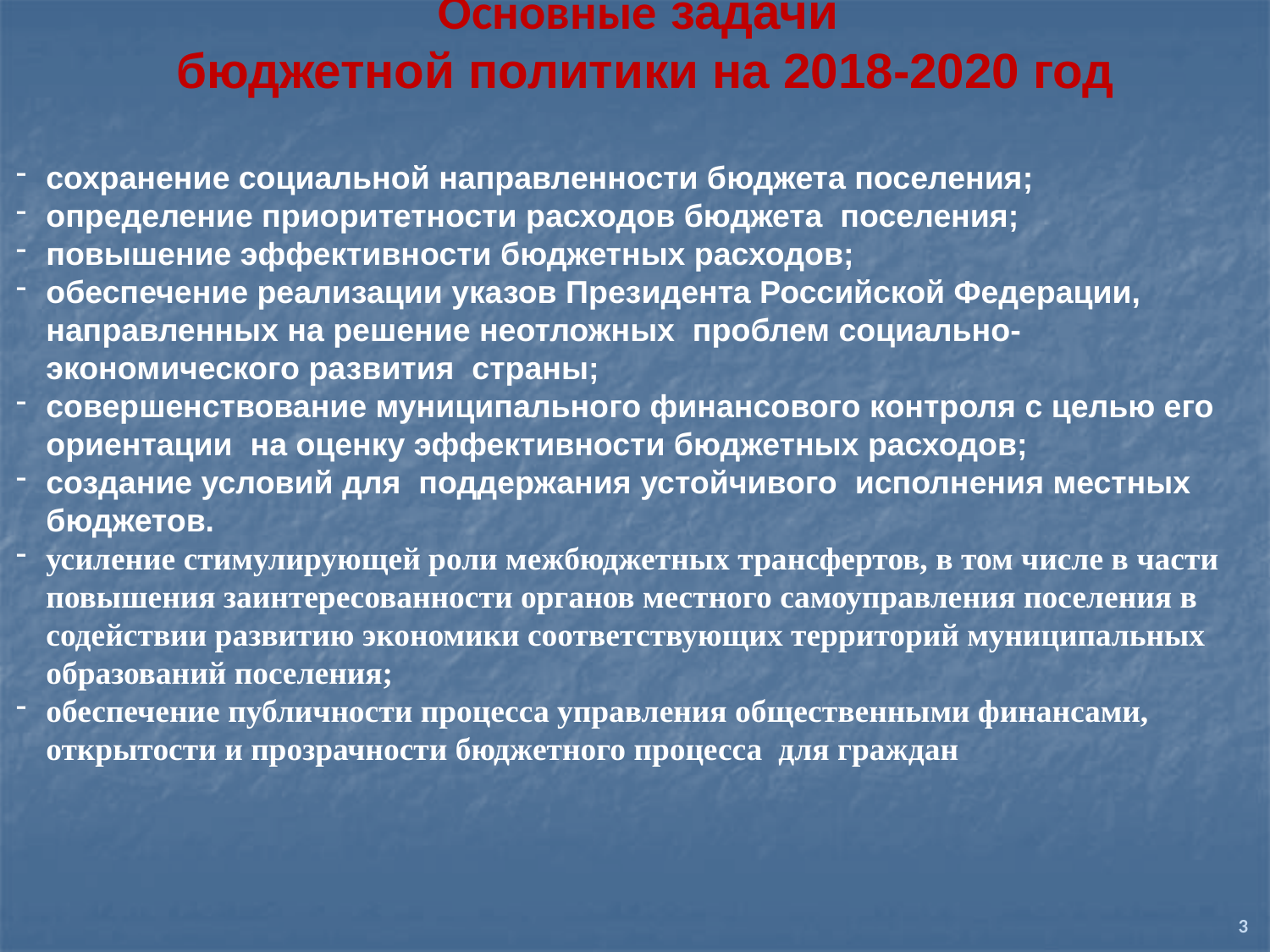

Основные задачи
 бюджетной политики на 2018-2020 год

сохранение социальной направленности бюджета поселения;
определение приоритетности расходов бюджета  поселения;
повышение эффективности бюджетных расходов;
обеспечение реализации указов Президента Российской Федерации, направленных на решение неотложных  проблем социально-экономического развития  страны;
совершенствование муниципального финансового контроля с целью его ориентации  на оценку эффективности бюджетных расходов;
создание условий для  поддержания устойчивого  исполнения местных бюджетов.
усиление стимулирующей роли межбюджетных трансфертов, в том числе в части повышения заинтересованности органов местного самоуправления поселения в содействии развитию экономики соответствующих территорий муниципальных образований поселения;
обеспечение публичности процесса управления общественными финансами, открытости и прозрачности бюджетного процесса  для граждан
3